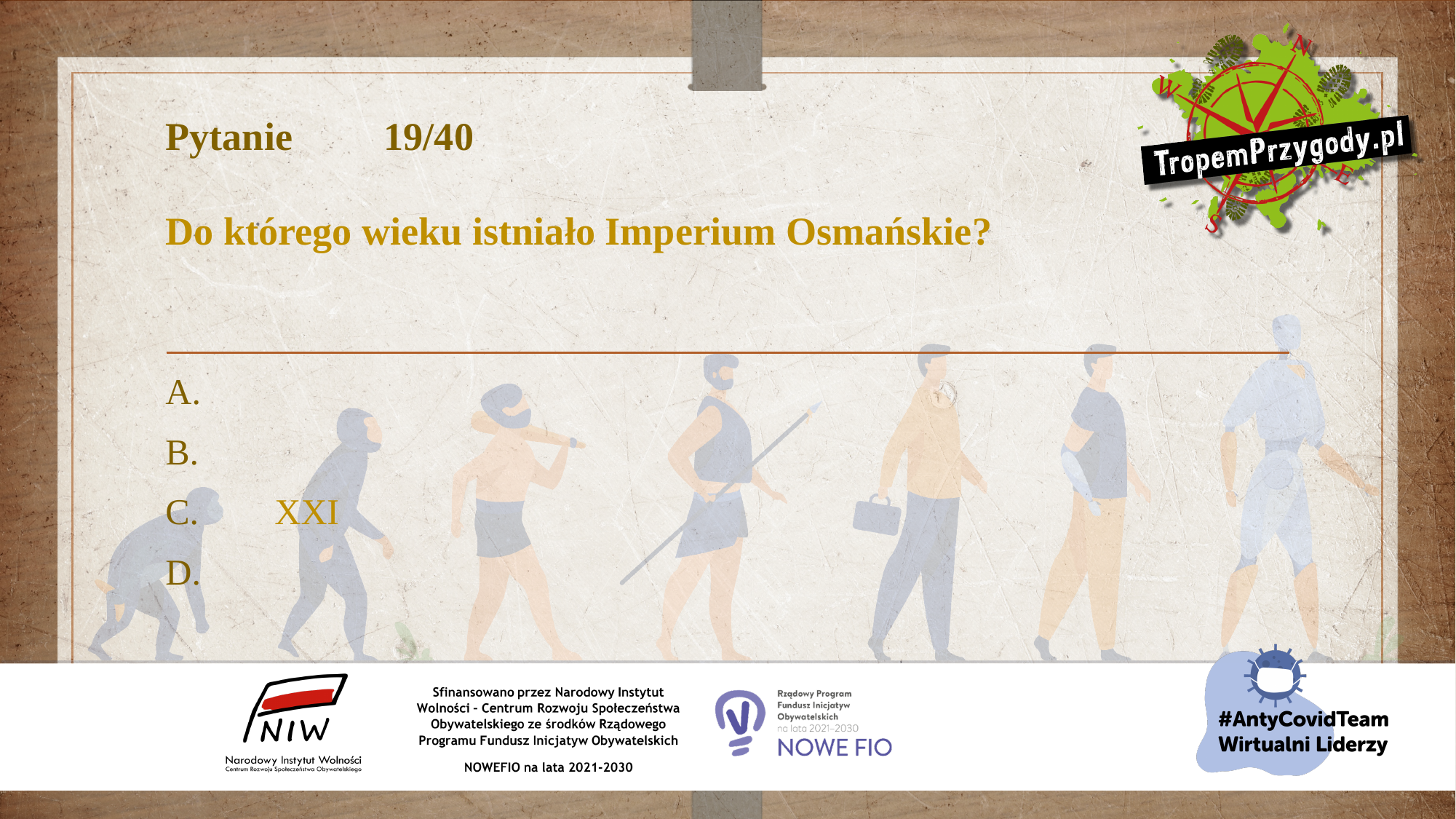

# Pytanie 	19/40 Do którego wieku istniało Imperium Osmańskie?
A.
B.
C.	XXI
D.